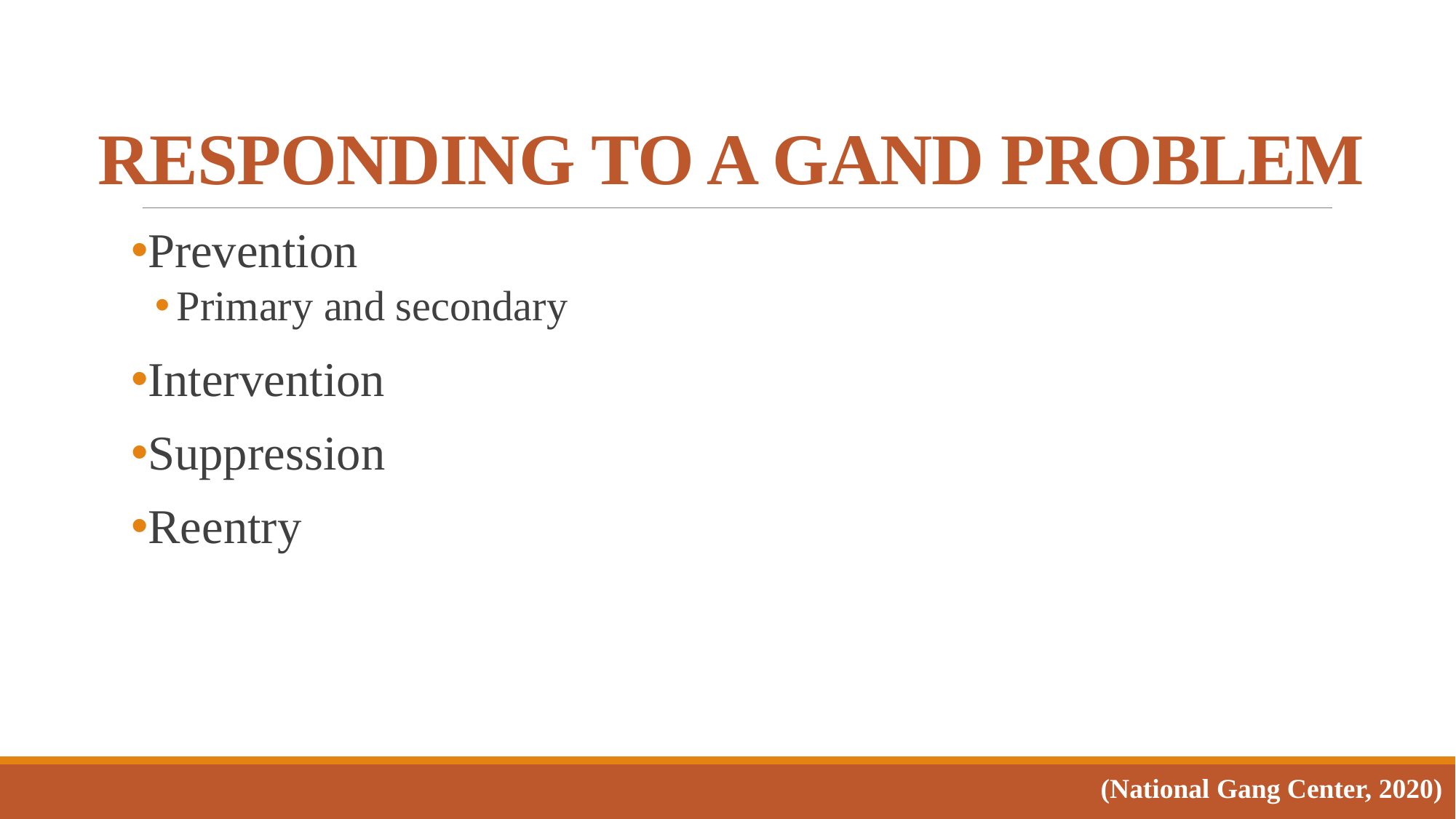

# RESPONDING TO A GAND PROBLEM
Prevention
Primary and secondary
Intervention
Suppression
Reentry

(National Gang Center, 2020)